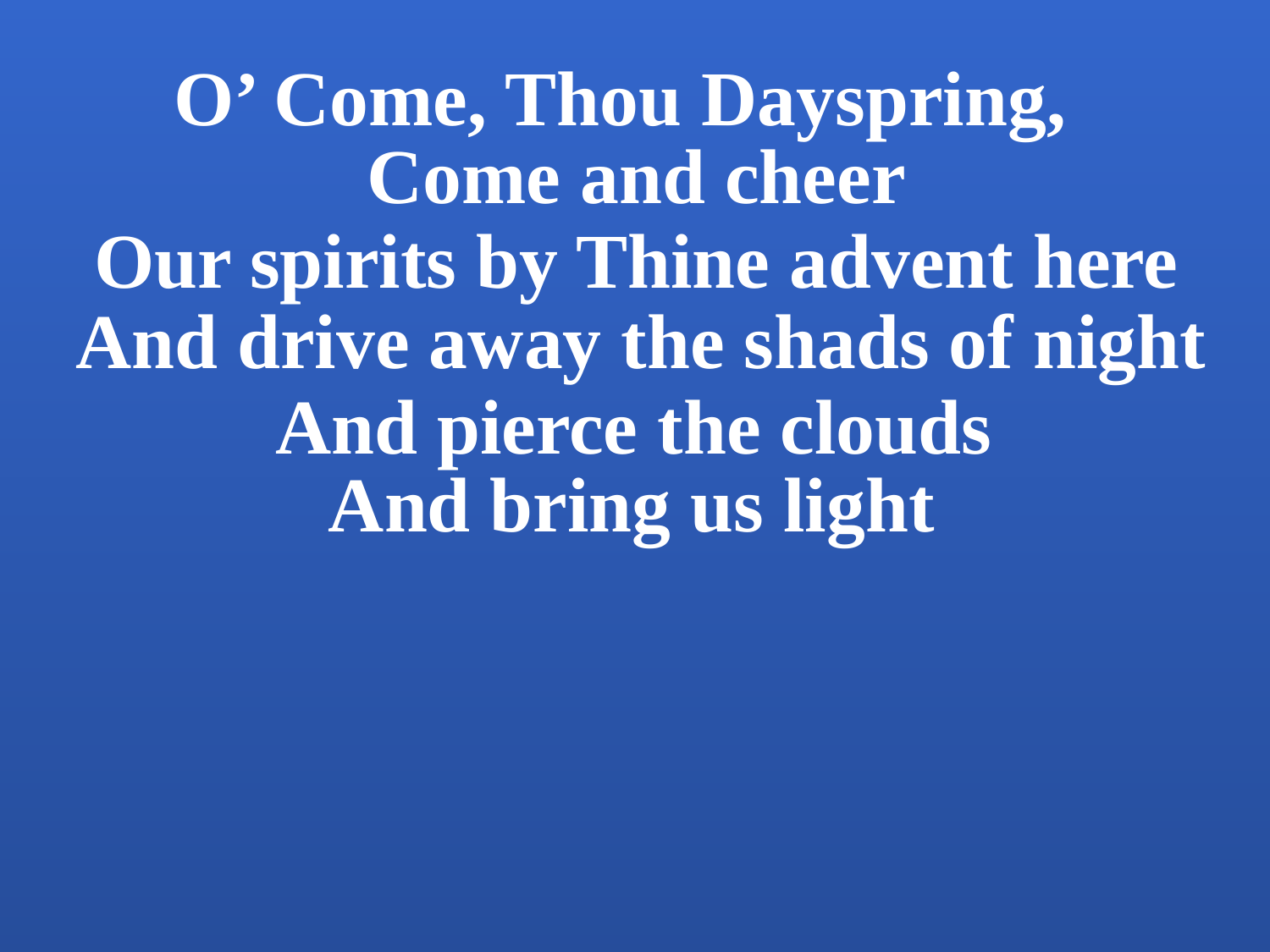

O’ Come, Thou Dayspring,
Come and cheer
Our spirits by Thine advent here
And drive away the shads of night
And pierce the clouds
And bring us light